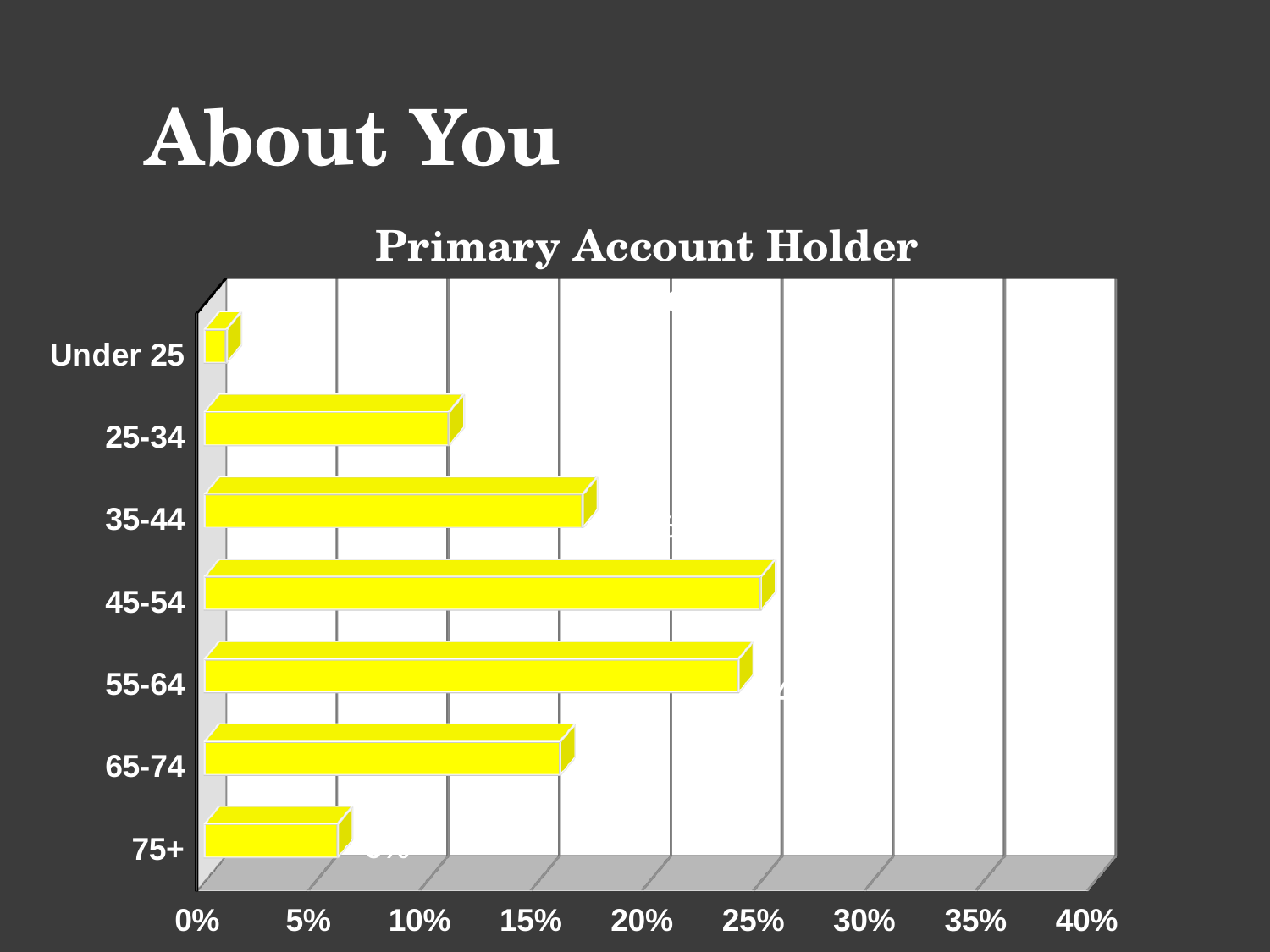

About You
Primary Account Holder Age

[unsupported chart]